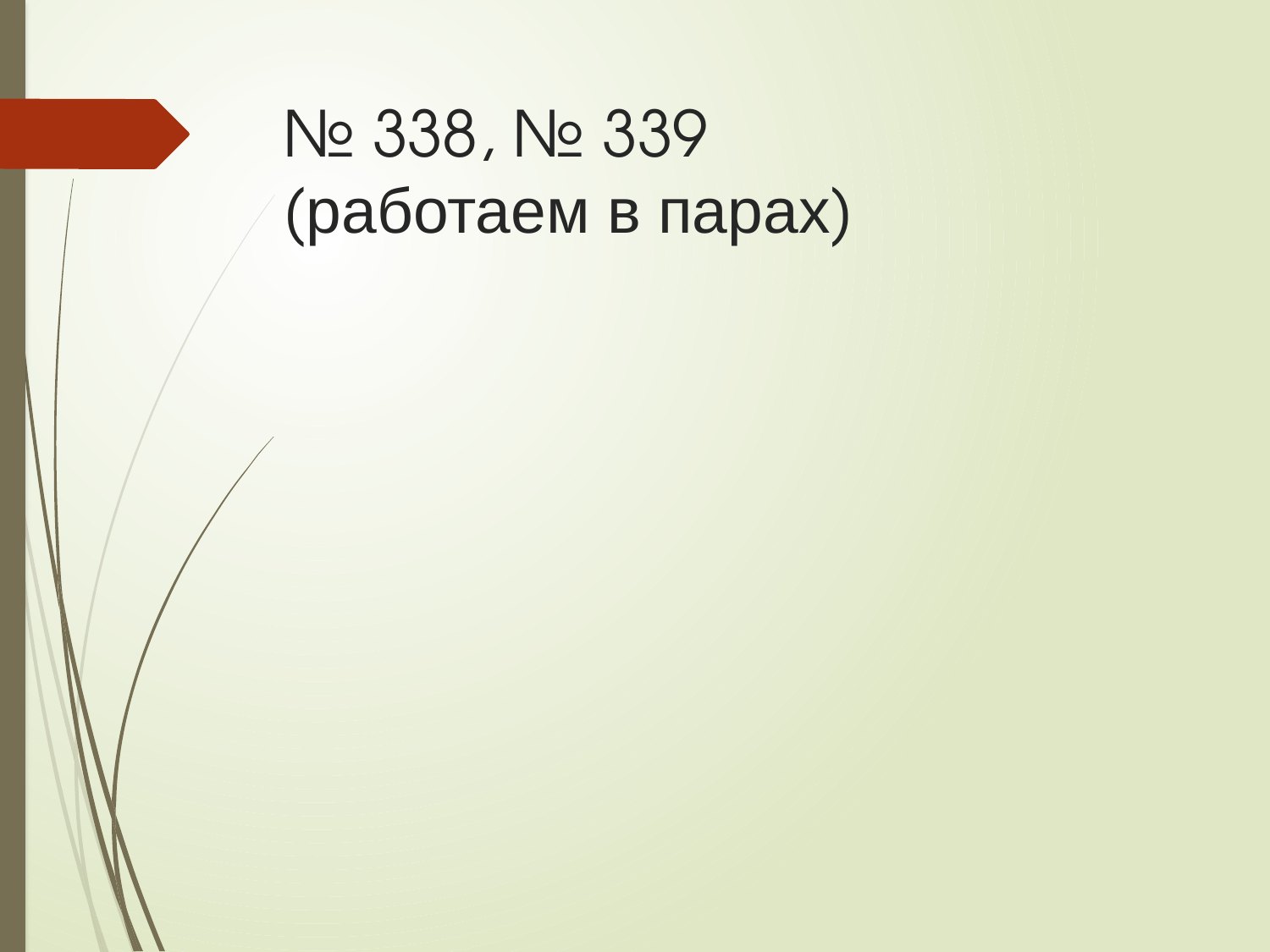

# № 338, № 339 (работаем в парах)